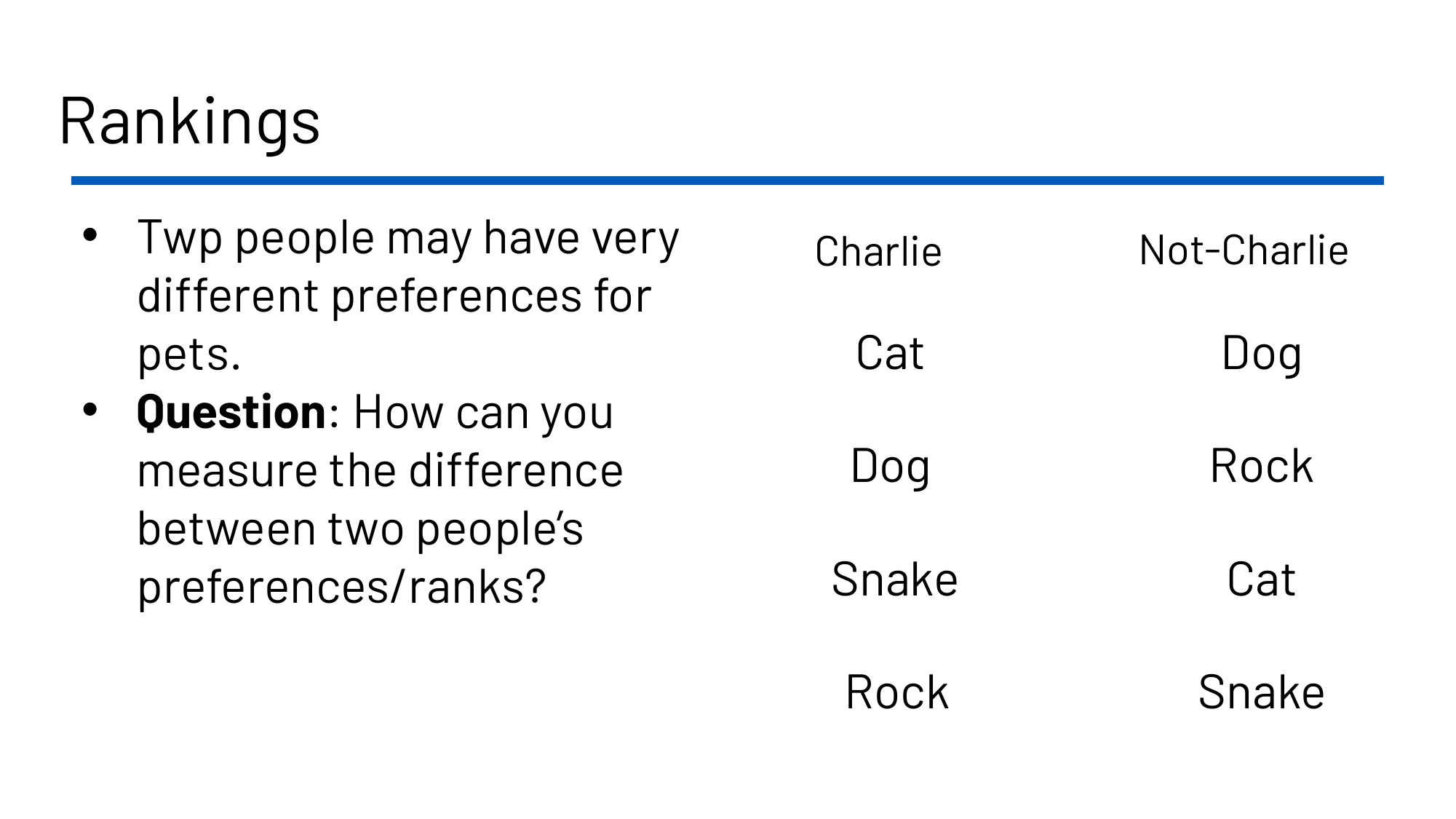

# Rankings
Twp people may have very different preferences for pets.
Question: How can you measure the difference between two people’s preferences/ranks?

Not-Charlie
Charlie
Cat
Dog
Dog
Rock
Snake
Cat
Rock
Snake